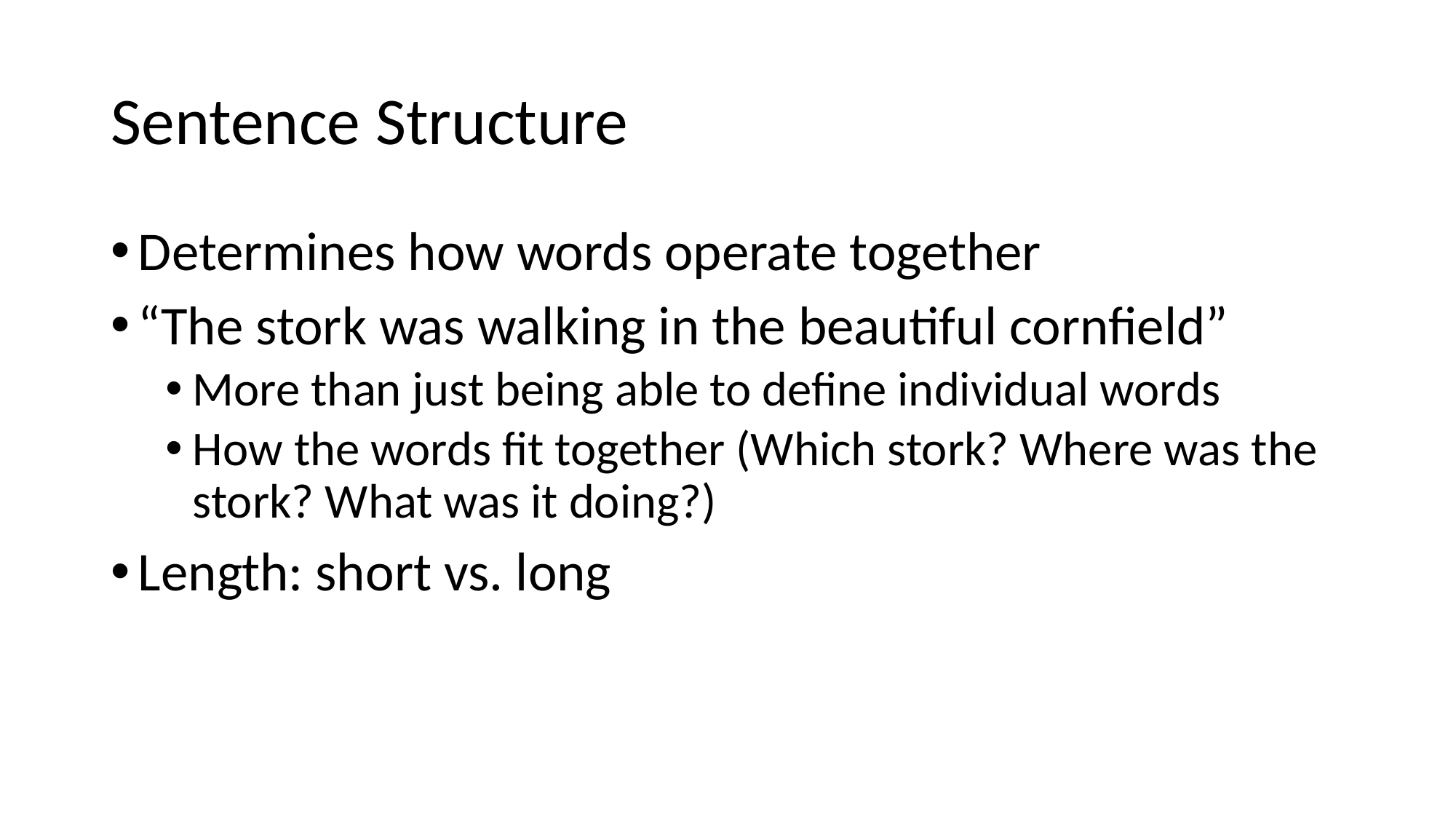

# Sentence Structure
Determines how words operate together
“The stork was walking in the beautiful cornfield”
More than just being able to define individual words
How the words fit together (Which stork? Where was the stork? What was it doing?)
Length: short vs. long